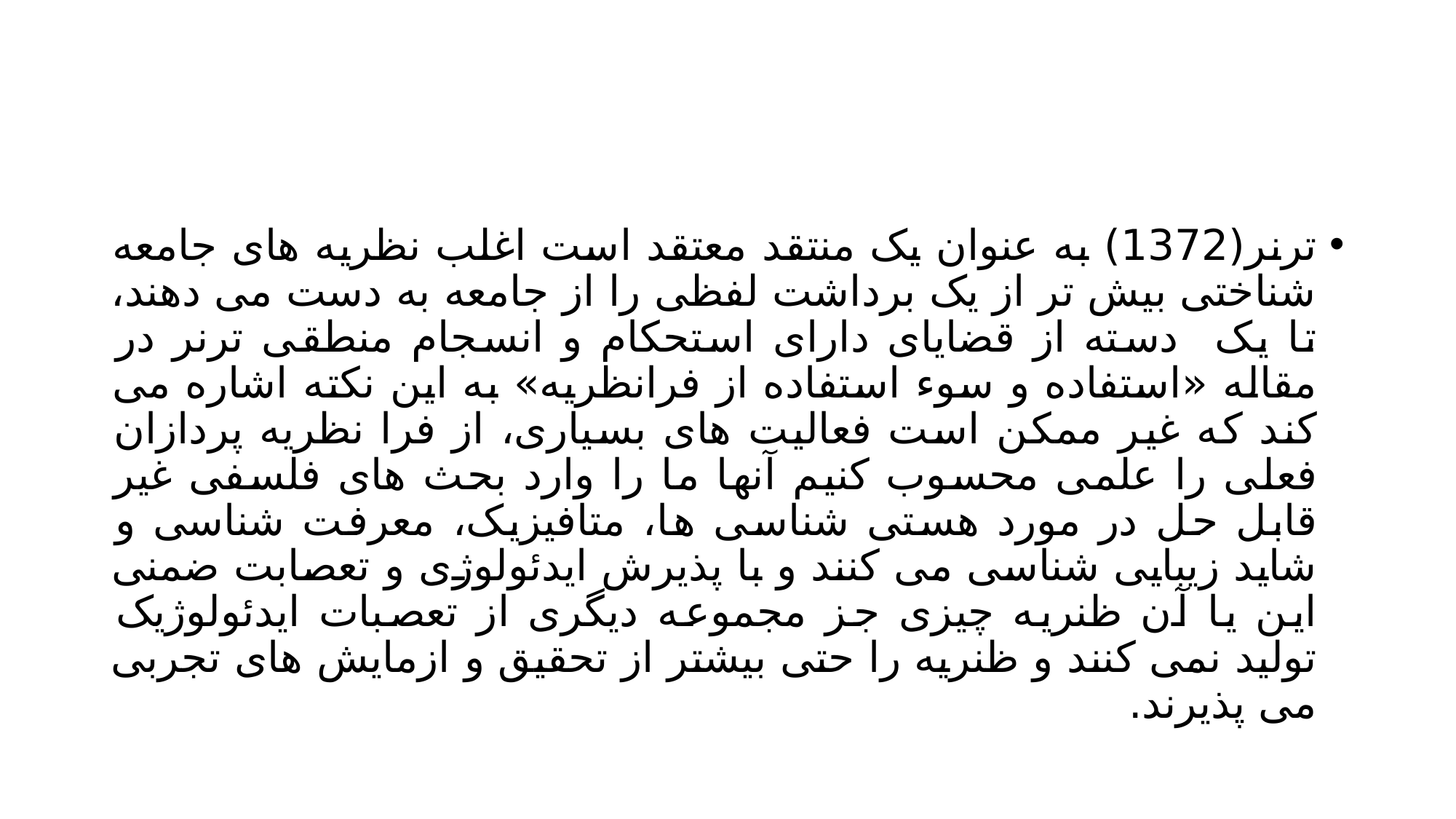

#
ترنر(1372) به عنوان یک منتقد معتقد است اغلب نظریه های جامعه شناختی بیش تر از یک برداشت لفظی را از جامعه به دست می دهند، تا یک  دسته از قضایای دارای استحکام و انسجام منطقی ترنر در مقاله «استفاده و سوء استفاده از فرانظریه» به این نکته اشاره می کند که غیر ممکن است فعالیت های بسیاری، از فرا نظریه پردازان فعلی را علمی محسوب کنیم آنها ما را وارد بحث های فلسفی غیر قابل حل در مورد هستی شناسی ها، متافیزیک، معرفت شناسی و شاید زیبایی شناسی می کنند و با پذیرش ایدئولوژی و تعصابت ضمنی این یا آن ظنریه چیزی جز مجموعه دیگری از تعصبات ایدئولوژیک تولید نمی کنند و ظنریه را حتی بیشتر از تحقیق و ازمایش های تجربی می پذیرند.